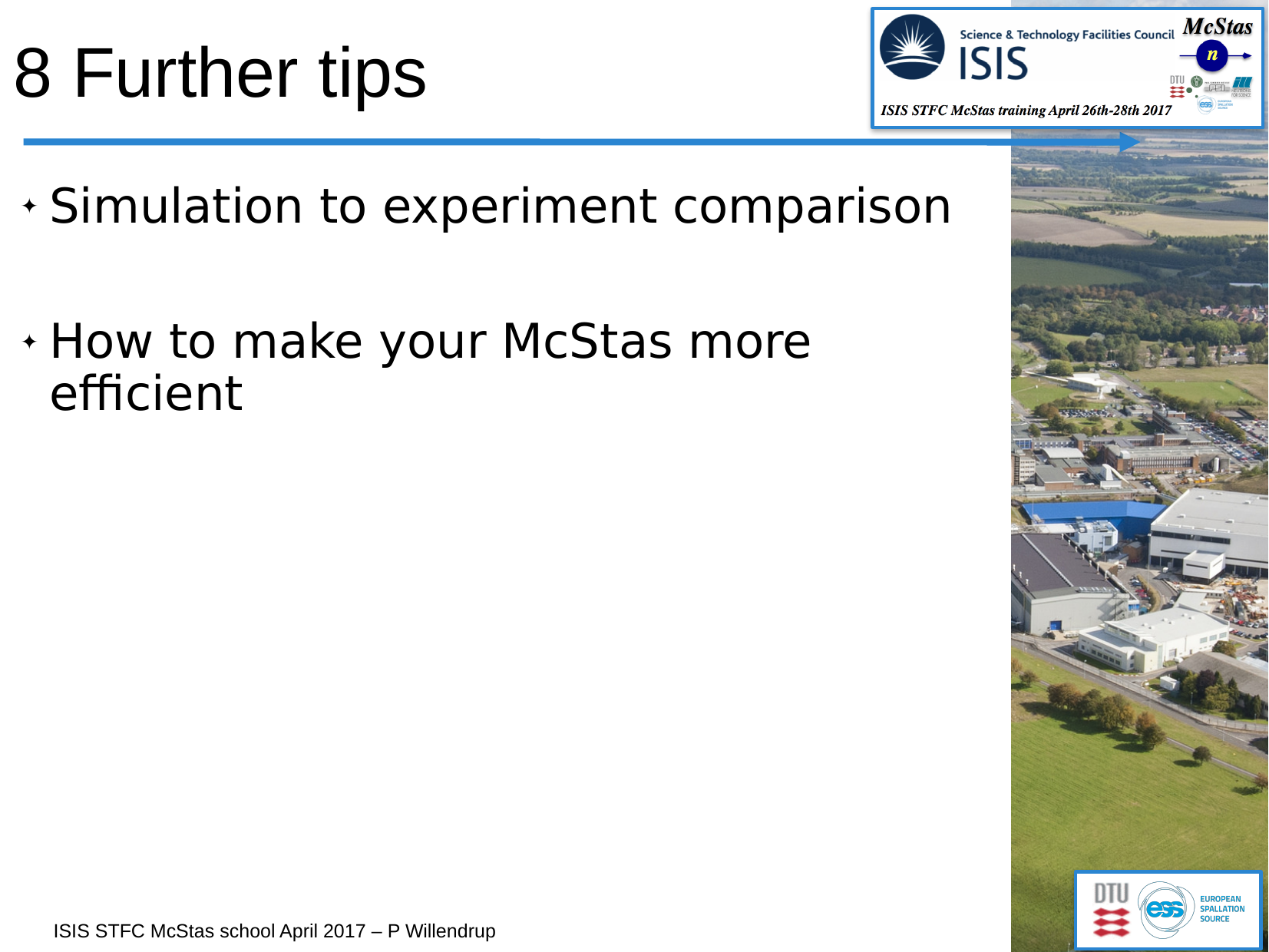

# 8 Further tips
Simulation to experiment comparison

How to make your McStas more efficient
1